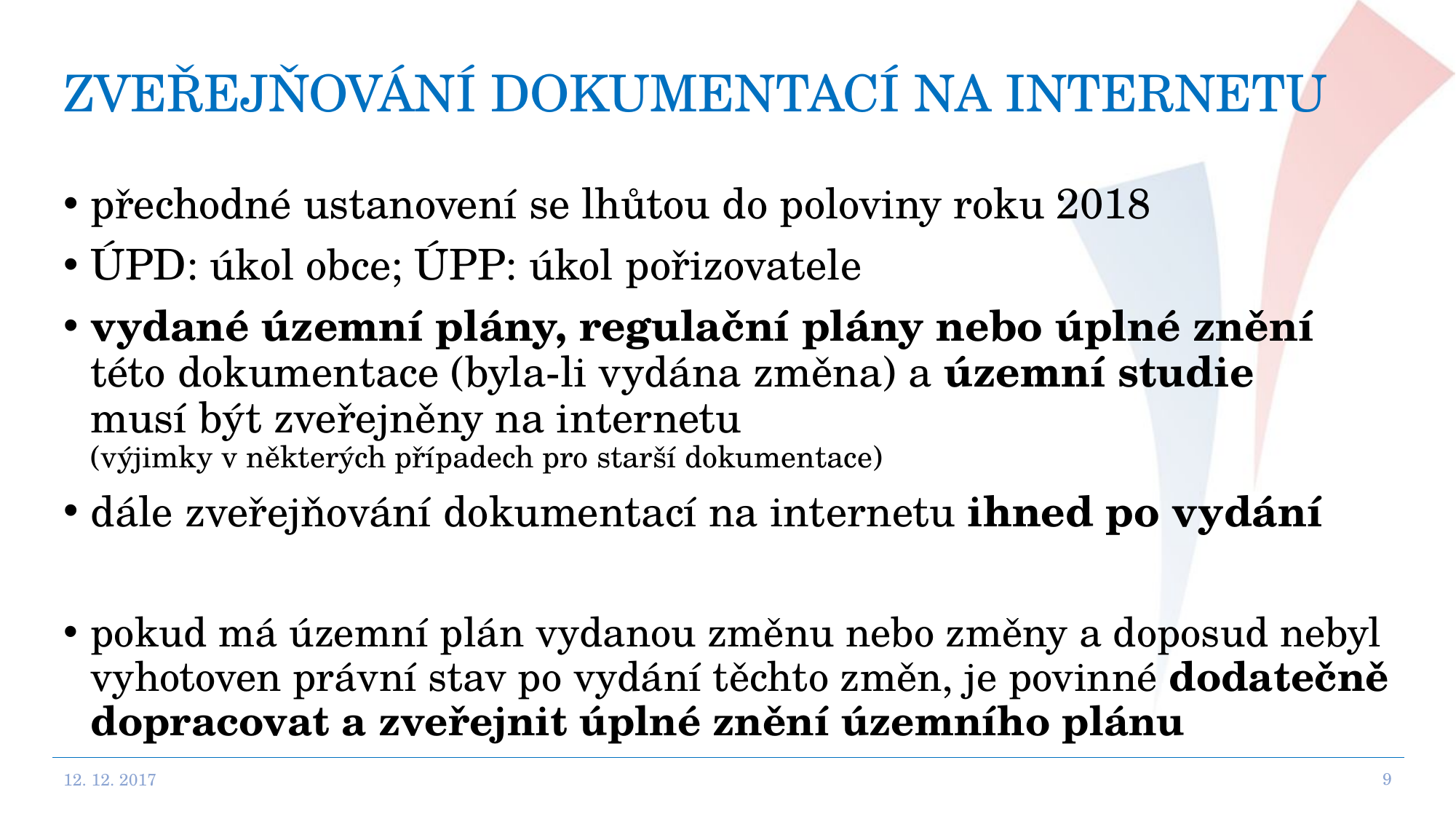

# Zveřejňování dokumentací na internetu
přechodné ustanovení se lhůtou do poloviny roku 2018
ÚPD: úkol obce; ÚPP: úkol pořizovatele
vydané územní plány, regulační plány nebo úplné znění
této dokumentace (byla-li vydána změna) a územní studie
musí být zveřejněny na internetu
(výjimky v některých případech pro starší dokumentace)
dále zveřejňování dokumentací na internetu ihned po vydání

pokud má územní plán vydanou změnu nebo změny a doposud nebyl vyhotoven právní stav po vydání těchto změn, je povinné dodatečně dopracovat a zveřejnit úplné znění územního plánu

12. 12. 2017
9